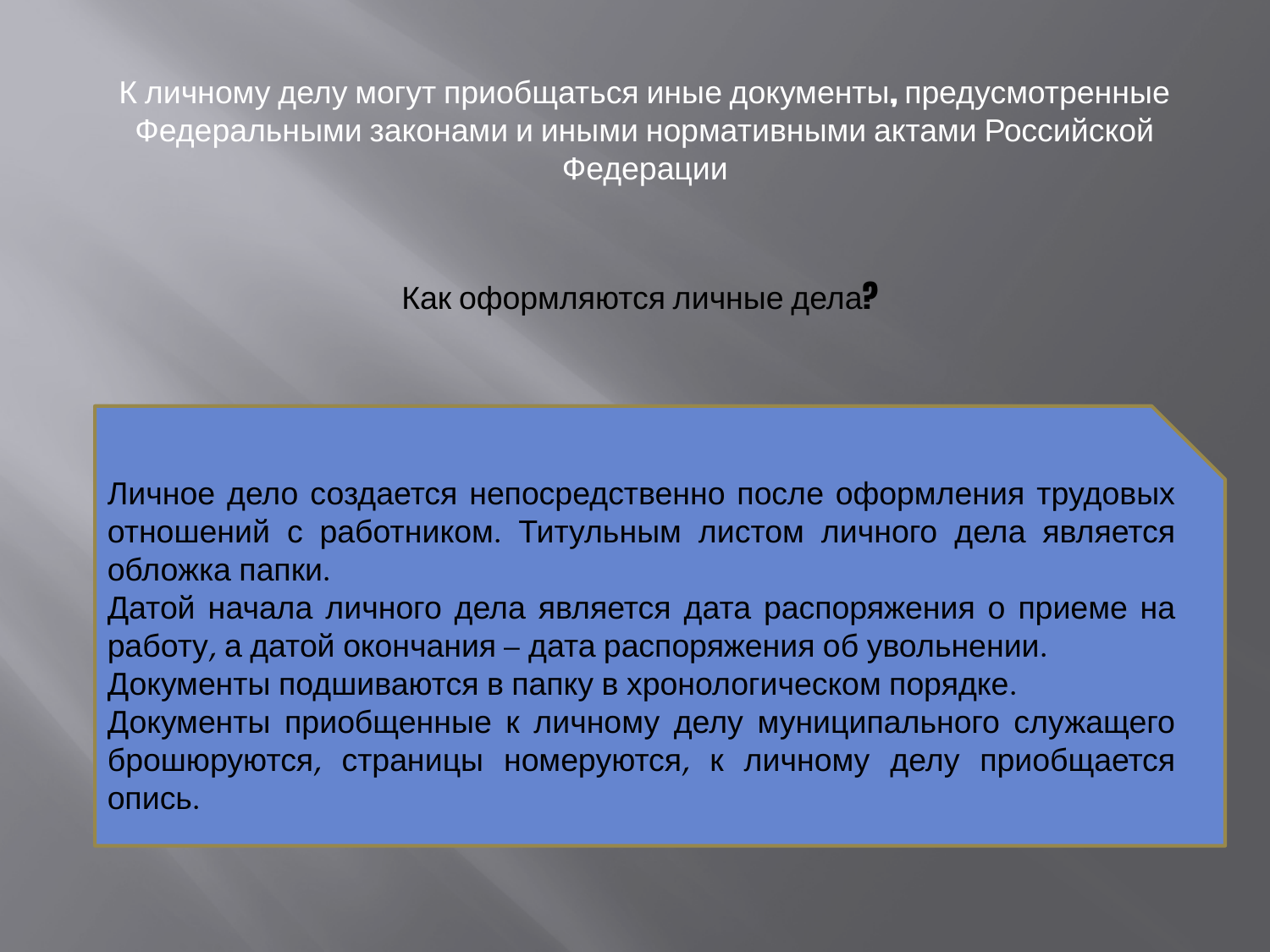

К личному делу могут приобщаться иные документы, предусмотренные Федеральными законами и иными нормативными актами Российской Федерации

Как оформляются личные дела?

Личное дело создается непосредственно после оформления трудовых отношений с работником. Титульным листом личного дела является обложка папки.
Датой начала личного дела является дата распоряжения о приеме на работу, а датой окончания – дата распоряжения об увольнении.
Документы подшиваются в папку в хронологическом порядке.
Документы приобщенные к личному делу муниципального служащего брошюруются, страницы номеруются, к личному делу приобщается опись.